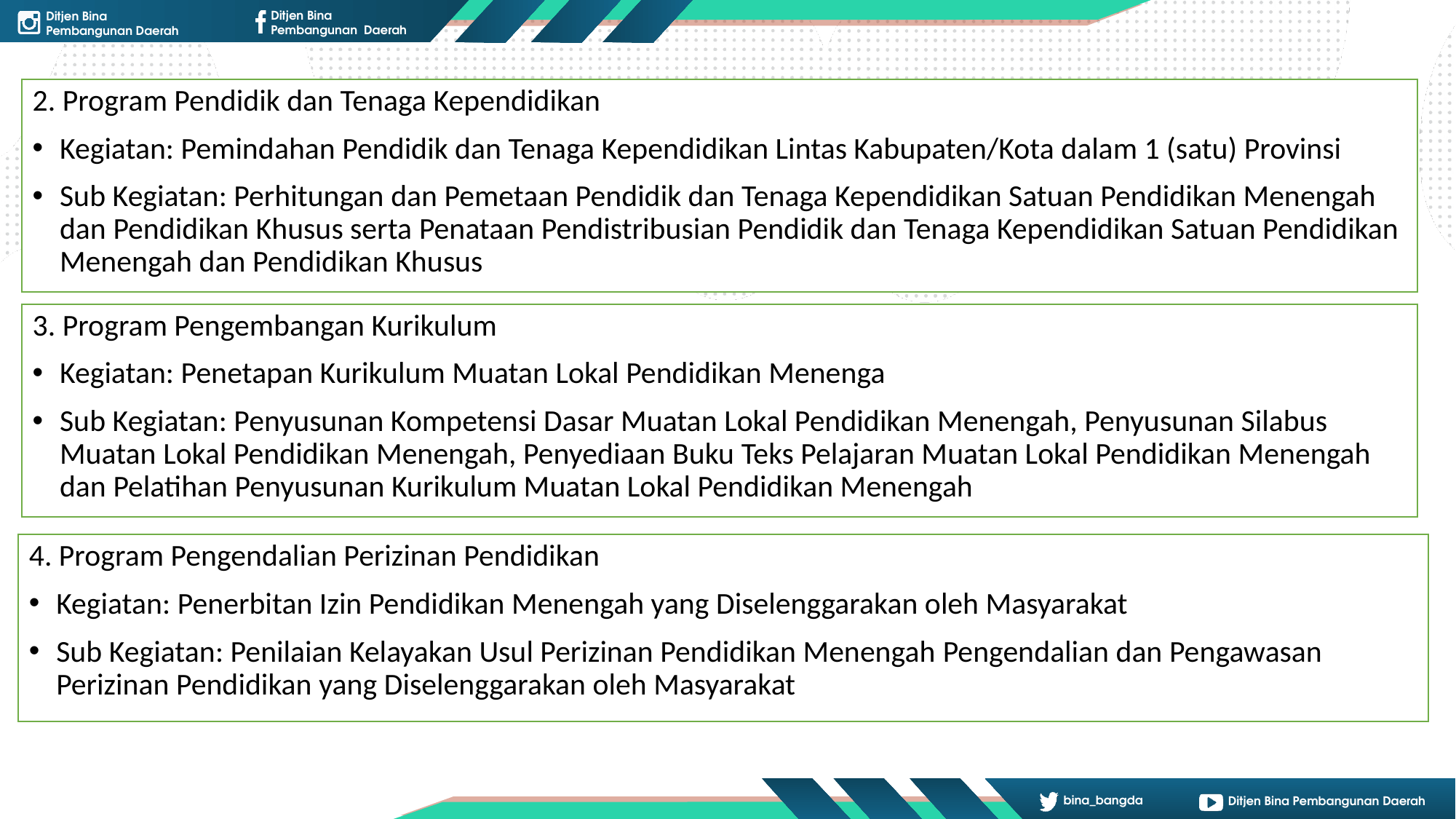

2. Program Pendidik dan Tenaga Kependidikan
Kegiatan: Pemindahan Pendidik dan Tenaga Kependidikan Lintas Kabupaten/Kota dalam 1 (satu) Provinsi
Sub Kegiatan: Perhitungan dan Pemetaan Pendidik dan Tenaga Kependidikan Satuan Pendidikan Menengah dan Pendidikan Khusus serta Penataan Pendistribusian Pendidik dan Tenaga Kependidikan Satuan Pendidikan Menengah dan Pendidikan Khusus
3. Program Pengembangan Kurikulum
Kegiatan: Penetapan Kurikulum Muatan Lokal Pendidikan Menenga
Sub Kegiatan: Penyusunan Kompetensi Dasar Muatan Lokal Pendidikan Menengah, Penyusunan Silabus Muatan Lokal Pendidikan Menengah, Penyediaan Buku Teks Pelajaran Muatan Lokal Pendidikan Menengah dan Pelatihan Penyusunan Kurikulum Muatan Lokal Pendidikan Menengah
# 4. Program Pengendalian Perizinan Pendidikan
Kegiatan: Penerbitan Izin Pendidikan Menengah yang Diselenggarakan oleh Masyarakat
Sub Kegiatan: Penilaian Kelayakan Usul Perizinan Pendidikan Menengah Pengendalian dan Pengawasan Perizinan Pendidikan yang Diselenggarakan oleh Masyarakat